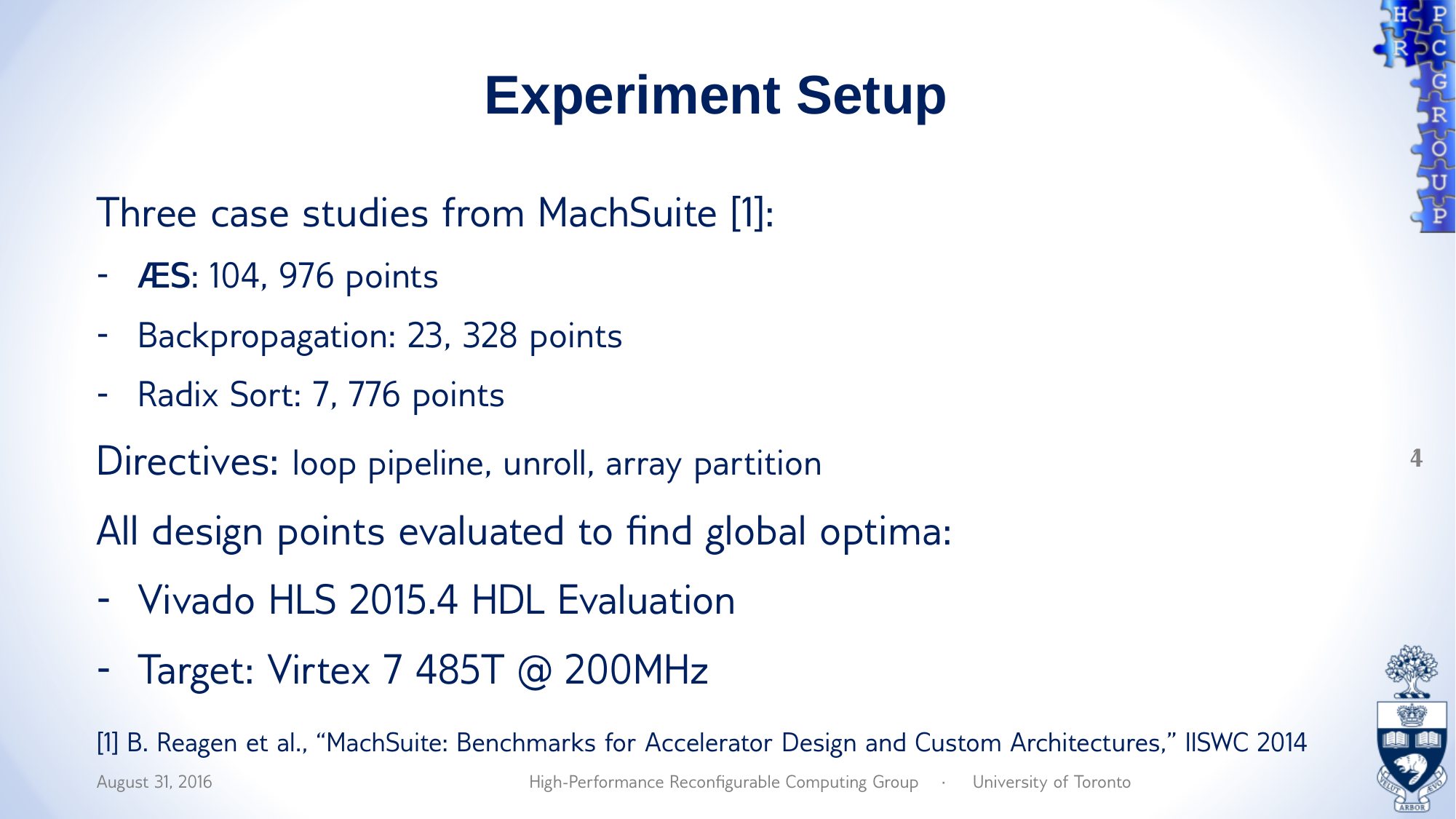

# Experiment Setup
Three case studies from MachSuite [1]:
AES: 104, 976 points
Backpropagation: 23, 328 points
Radix Sort: 7, 776 points
Directives: loop pipeline, unroll, array partition
All design points evaluated to find global optima:
Vivado HLS 2015.4 HDL Evaluation
Target: Virtex 7 485T @ 200MHz

14
[1] B. Reagen et al., “MachSuite: Benchmarks for Accelerator Design and Custom Architectures,” IISWC 2014
August 31, 2016
High-Performance Reconfigurable Computing Group    ∙     University of Toronto